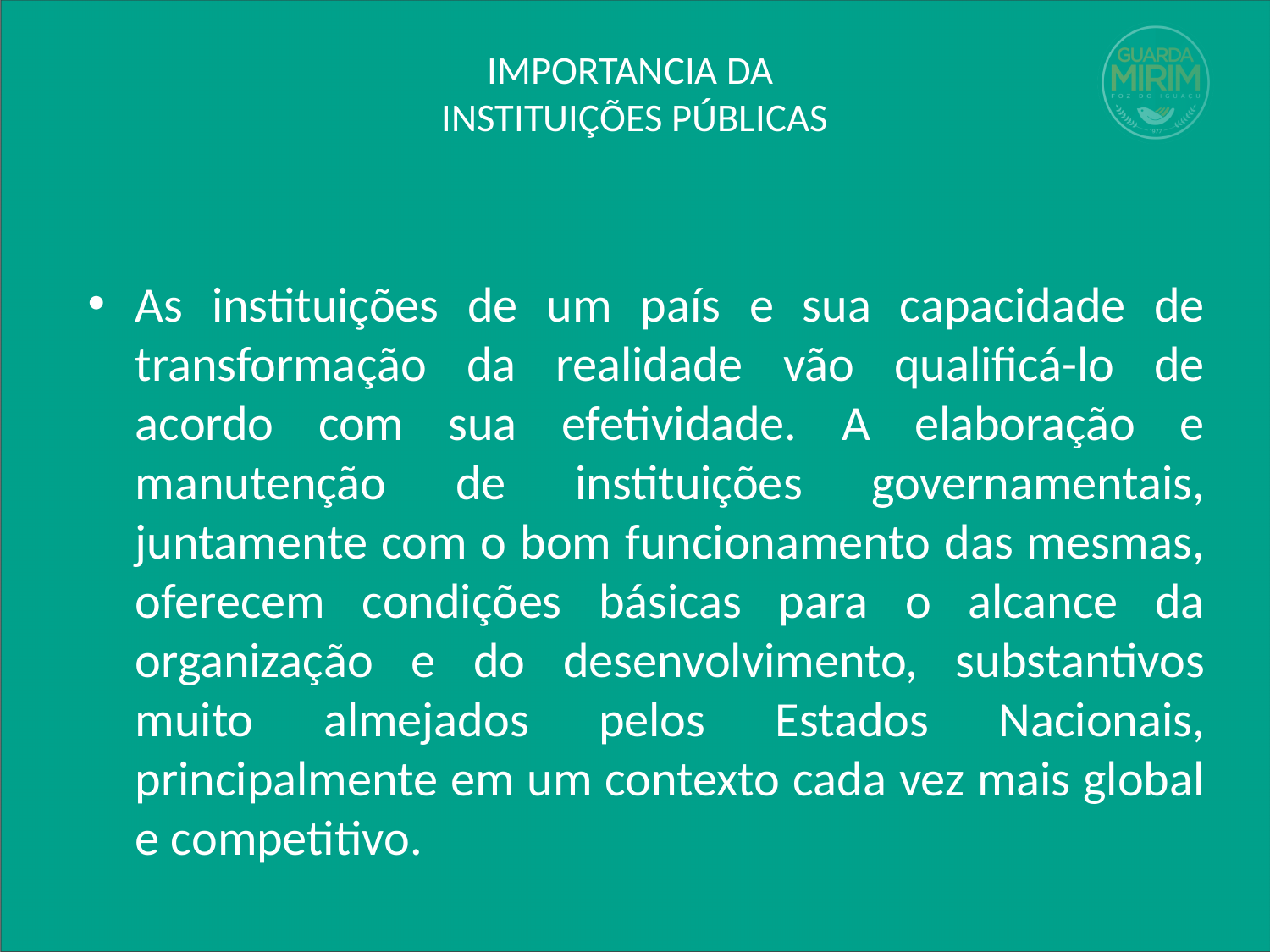

# IMPORTANCIA DA INSTITUIÇÕES PÚBLICAS
As instituições de um país e sua capacidade de transformação da realidade vão qualificá-lo de acordo com sua efetividade. A elaboração e manutenção de instituições governamentais, juntamente com o bom funcionamento das mesmas, oferecem condições básicas para o alcance da organização e do desenvolvimento, substantivos muito almejados pelos Estados Nacionais, principalmente em um contexto cada vez mais global e competitivo.